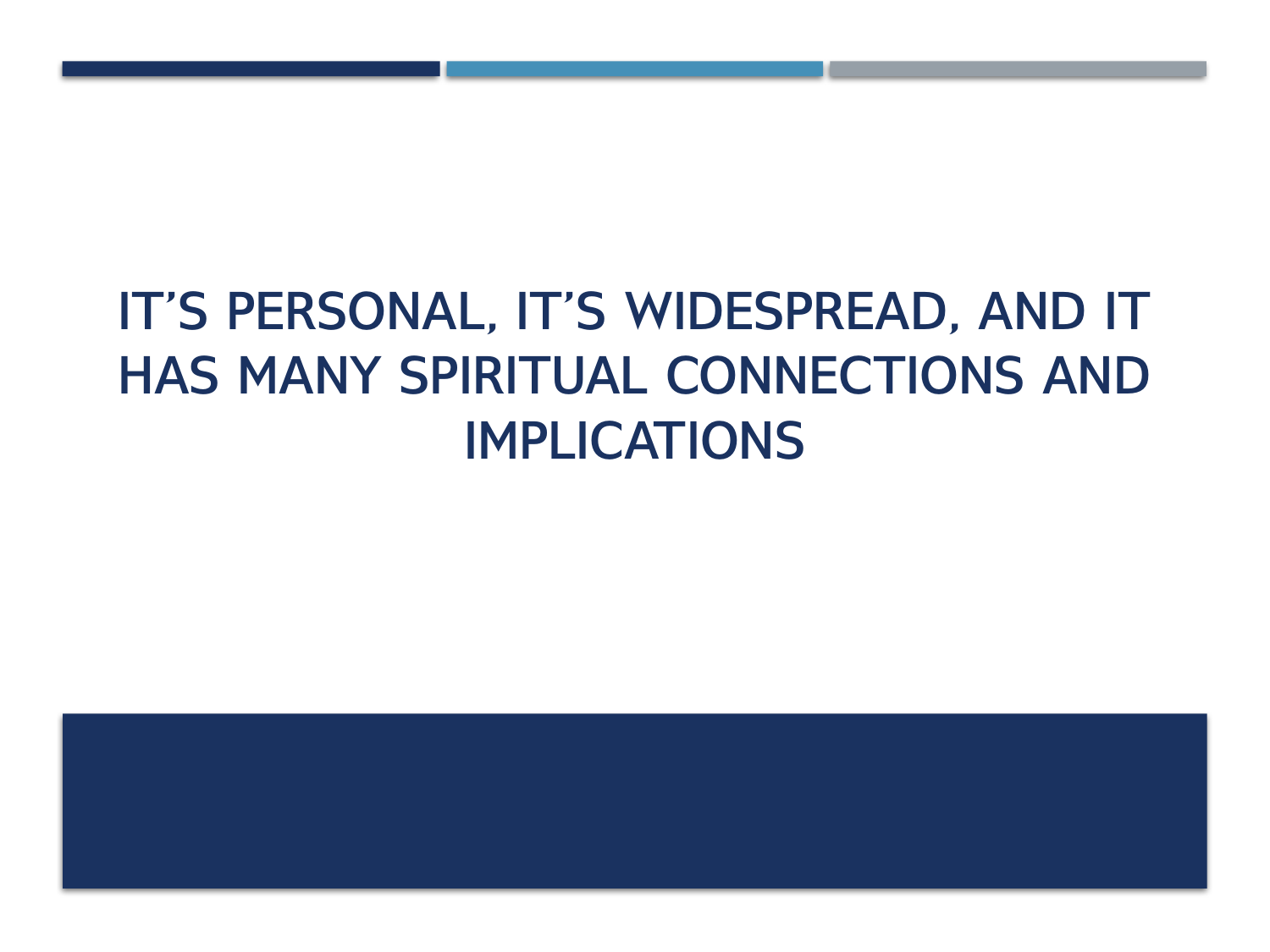

# It’s Personal, It’s Widespread, and it has Many spiritual connections and implications